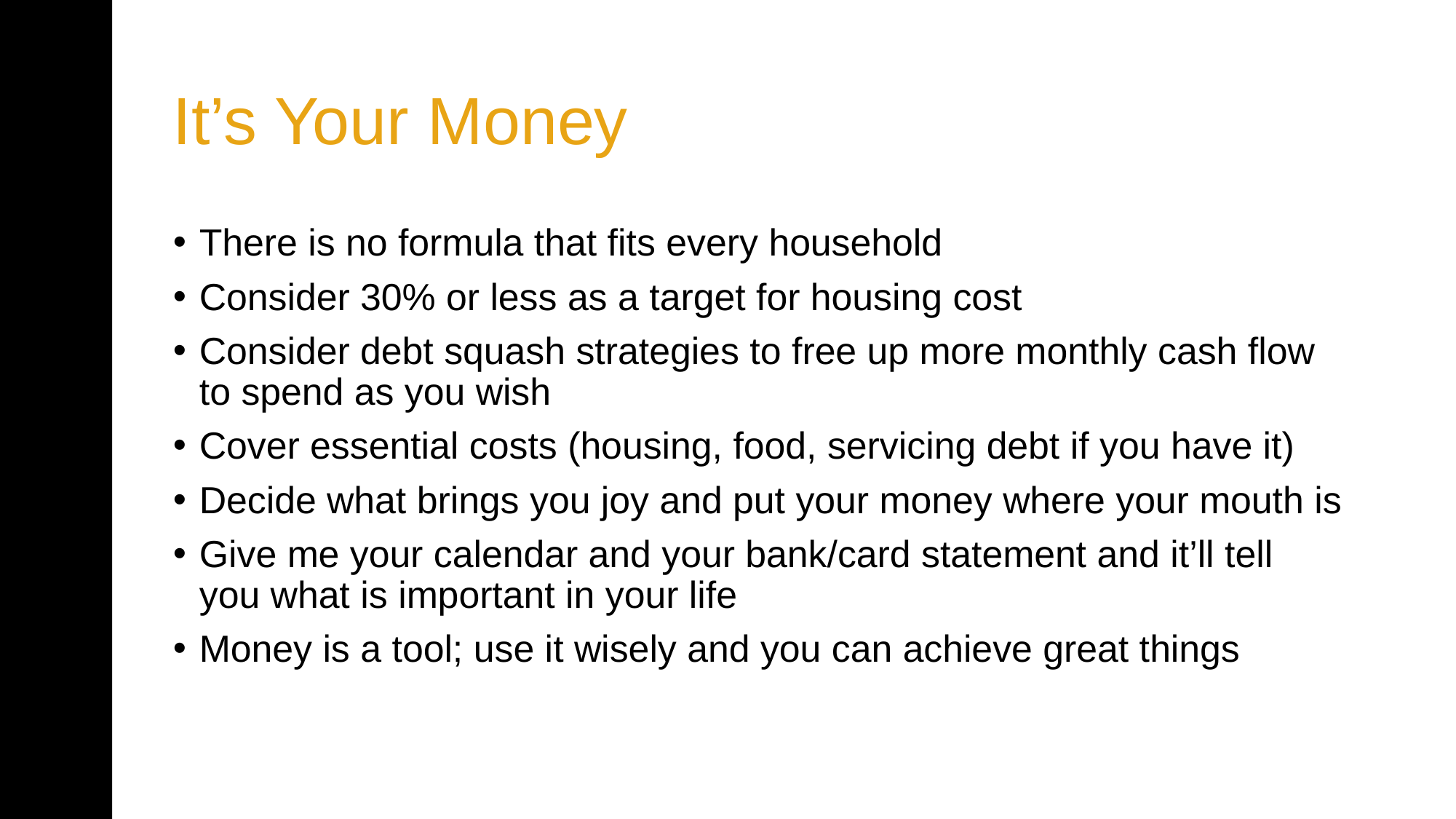

# It’s Your Money
There is no formula that fits every household
Consider 30% or less as a target for housing cost
Consider debt squash strategies to free up more monthly cash flow to spend as you wish
Cover essential costs (housing, food, servicing debt if you have it)
Decide what brings you joy and put your money where your mouth is
Give me your calendar and your bank/card statement and it’ll tell you what is important in your life
Money is a tool; use it wisely and you can achieve great things